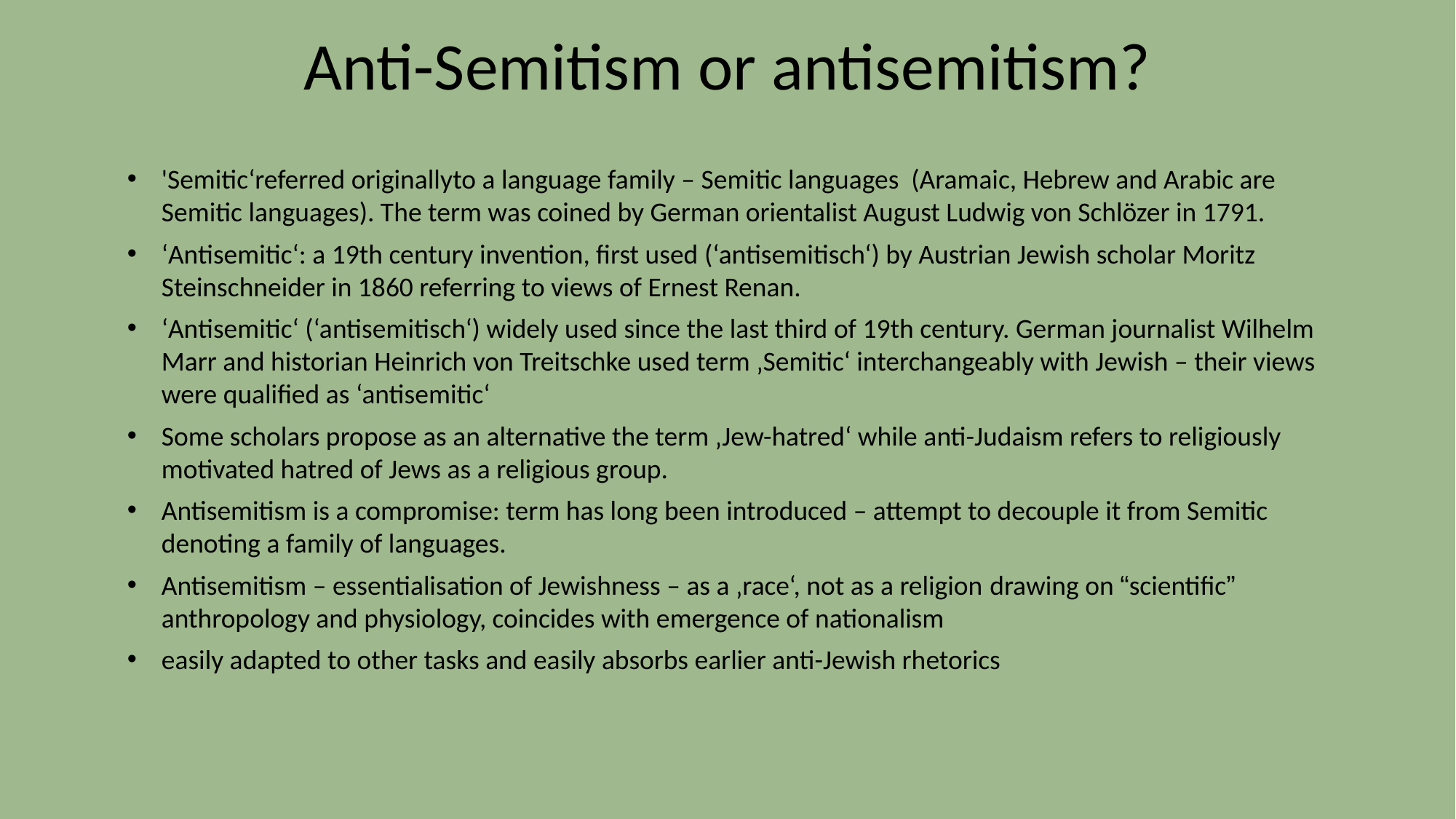

# Anti-Semitism or antisemitism?
'Semitic‘referred originallyto a language family – Semitic languages  (Aramaic, Hebrew and Arabic are Semitic languages). The term was coined by German orientalist August Ludwig von Schlözer in 1791.
‘Antisemitic‘: a 19th century invention, first used (‘antisemitisch‘) by Austrian Jewish scholar Moritz Steinschneider in 1860 referring to views of Ernest Renan.
‘Antisemitic‘ (‘antisemitisch‘) widely used since the last third of 19th century. German journalist Wilhelm Marr and historian Heinrich von Treitschke used term ‚Semitic‘ interchangeably with Jewish – their views were qualified as ‘antisemitic‘
Some scholars propose as an alternative the term ‚Jew-hatred‘ while anti-Judaism refers to religiously motivated hatred of Jews as a religious group.
Antisemitism is a compromise: term has long been introduced – attempt to decouple it from Semitic denoting a family of languages.
Antisemitism – essentialisation of Jewishness – as a ‚race‘, not as a religion drawing on “scientific” anthropology and physiology, coincides with emergence of nationalism
easily adapted to other tasks and easily absorbs earlier anti-Jewish rhetorics